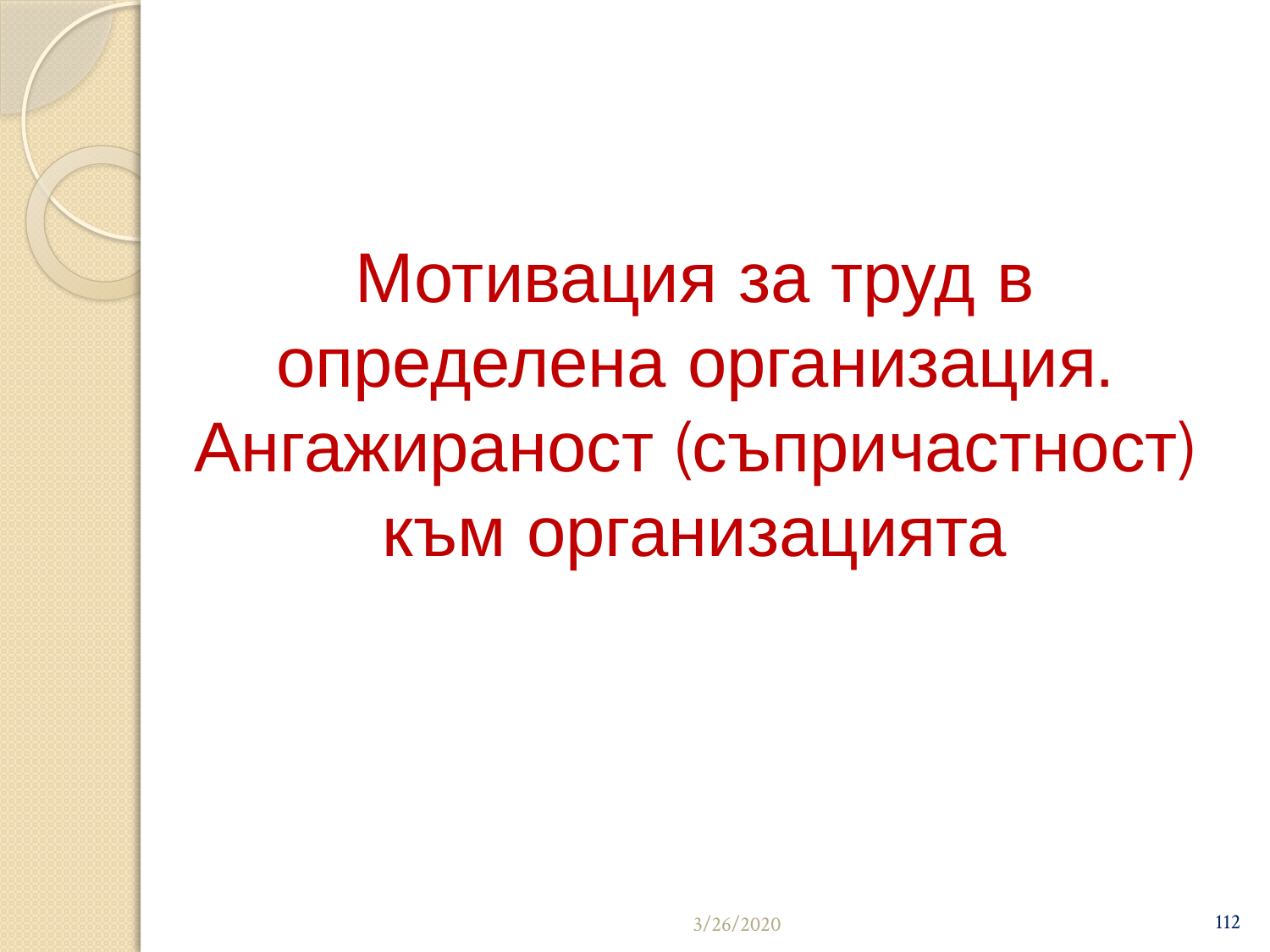

Мотивация за труд в определена организация. Ангажираност (съпричастност) към организацията
3/26/2020
112